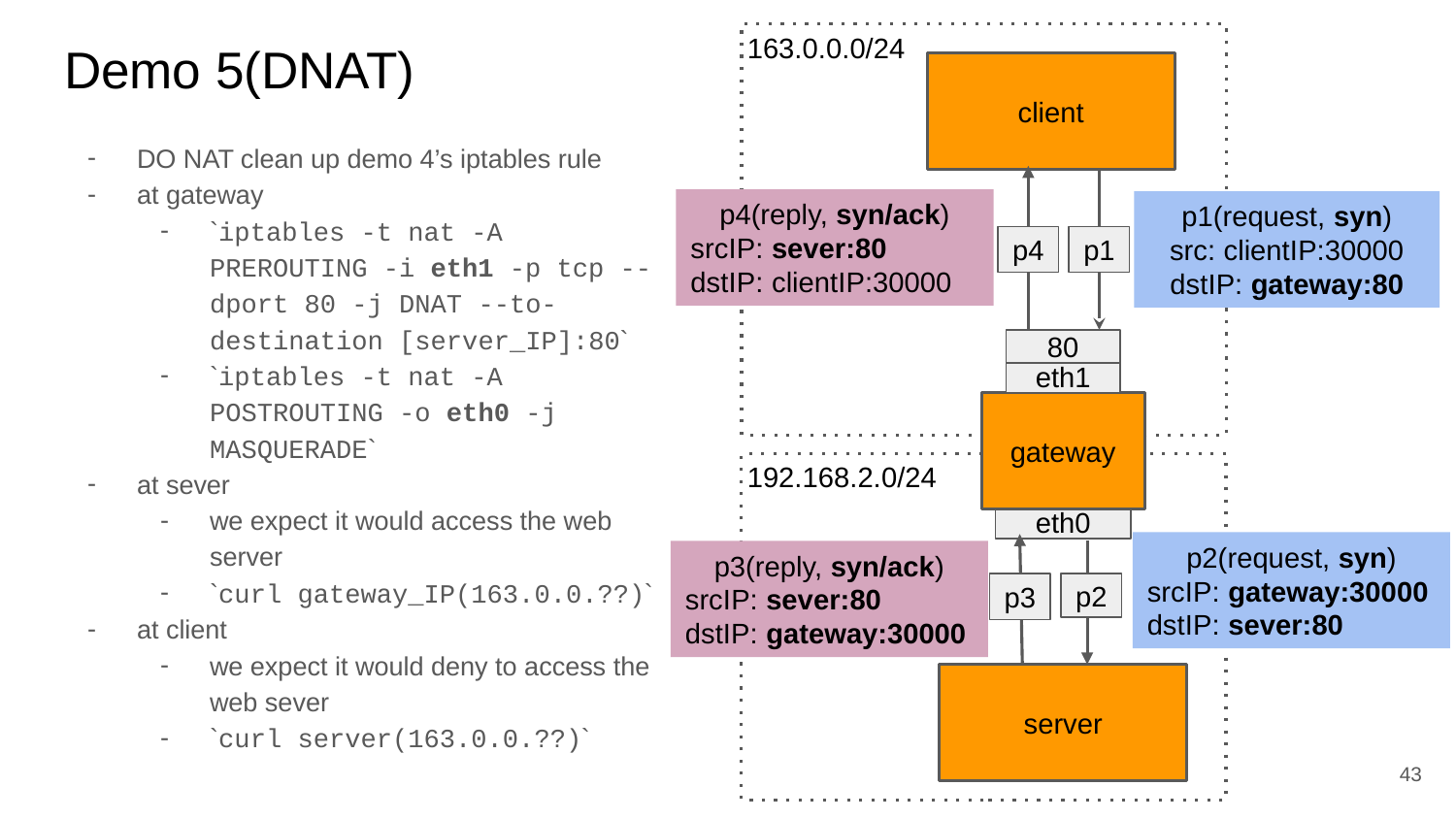

# Demo 5(DNAT)

163.0.0.0/24
client
p4
p1
p4(reply, syn/ack)
srcIP: sever:80
dstIP: clientIP:30000
p1(request, syn)
src: clientIP:30000
dstIP: gateway:80
80
eth1
gateway

192.168.2.0/24
eth0
p2(request, syn)
srcIP: gateway:30000
dstIP: sever:80
p3
p2
p3(reply, syn/ack)
srcIP: sever:80
dstIP: gateway:30000
server
DO NAT clean up demo 4’s iptables rule
at gateway
`iptables -t nat -A PREROUTING -i eth1 -p tcp --dport 80 -j DNAT --to-destination [server_IP]:80`
`iptables -t nat -A POSTROUTING -o eth0 -j MASQUERADE`
at sever
we expect it would access the web server
`curl gateway_IP(163.0.0.??)`
at client
we expect it would deny to access the web sever
`curl server(163.0.0.??)`
43